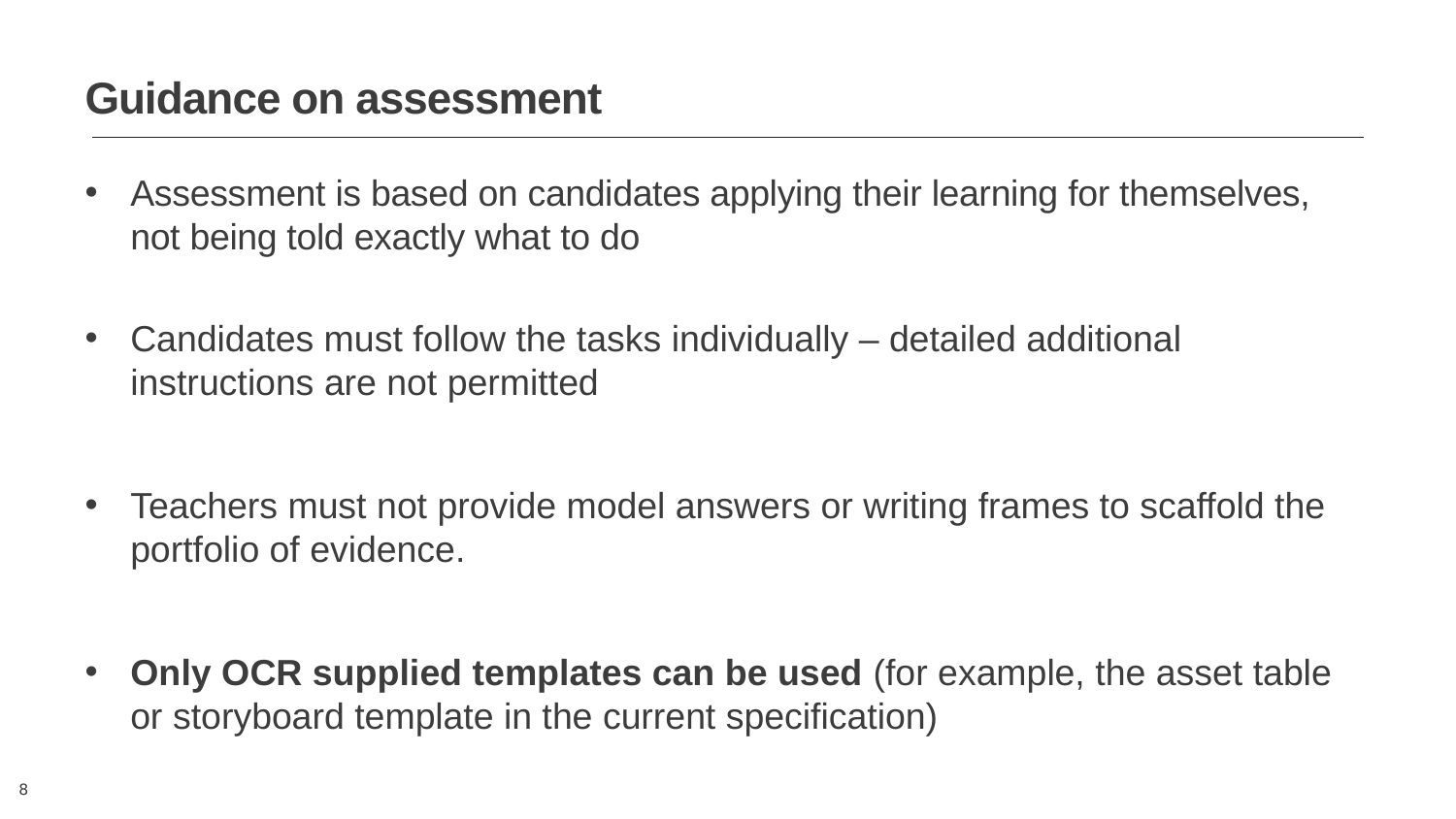

Guidance on assessment
Assessment is based on candidates applying their learning for themselves, not being told exactly what to do

Candidates must follow the tasks individually – detailed additional instructions are not permitted

Teachers must not provide model answers or writing frames to scaffold the portfolio of evidence.

Only OCR supplied templates can be used (for example, the asset table or storyboard template in the current specification)
8